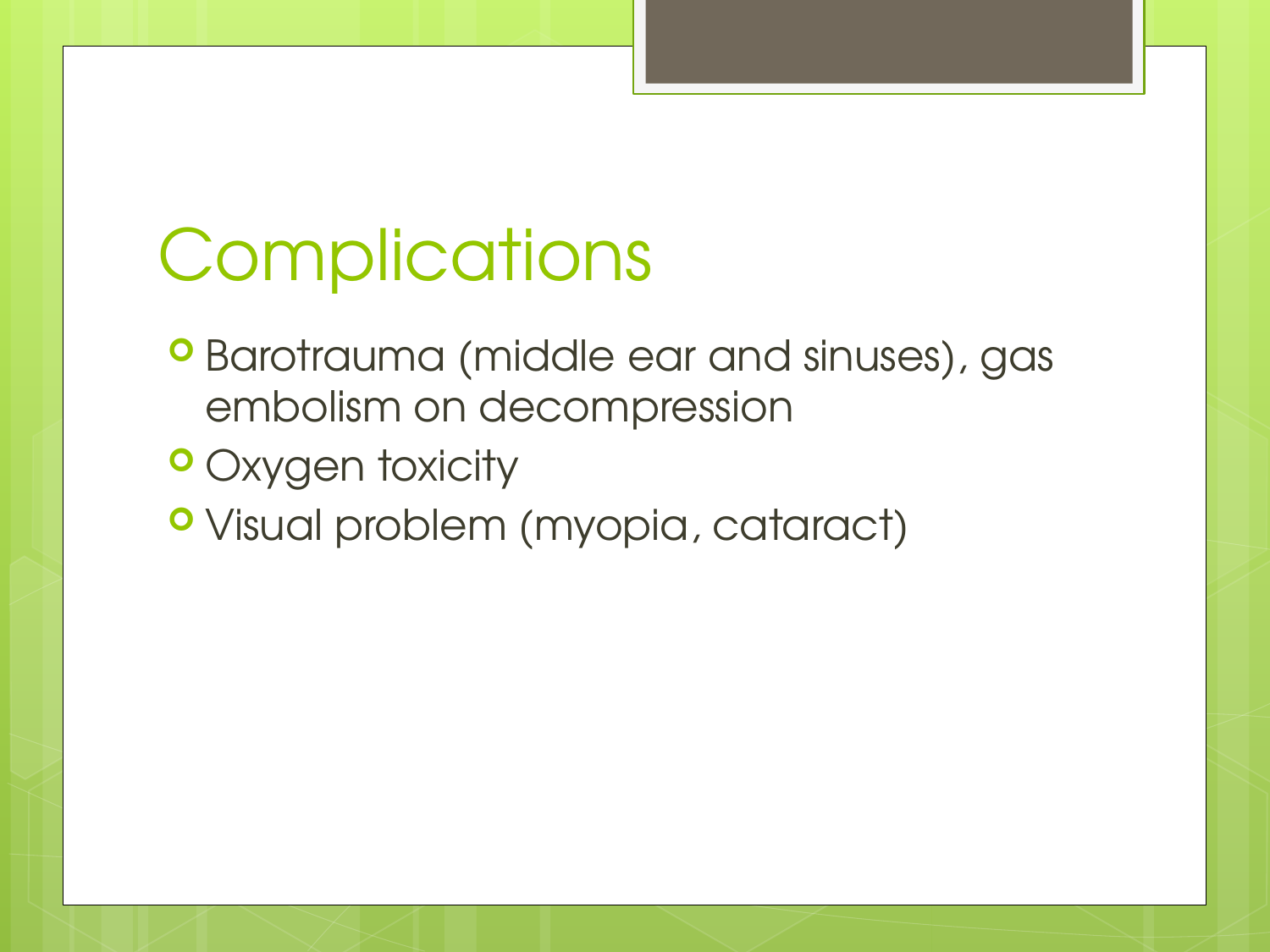

# Complications
Barotrauma (middle ear and sinuses), gas embolism on decompression
Oxygen toxicity
Visual problem (myopia, cataract)